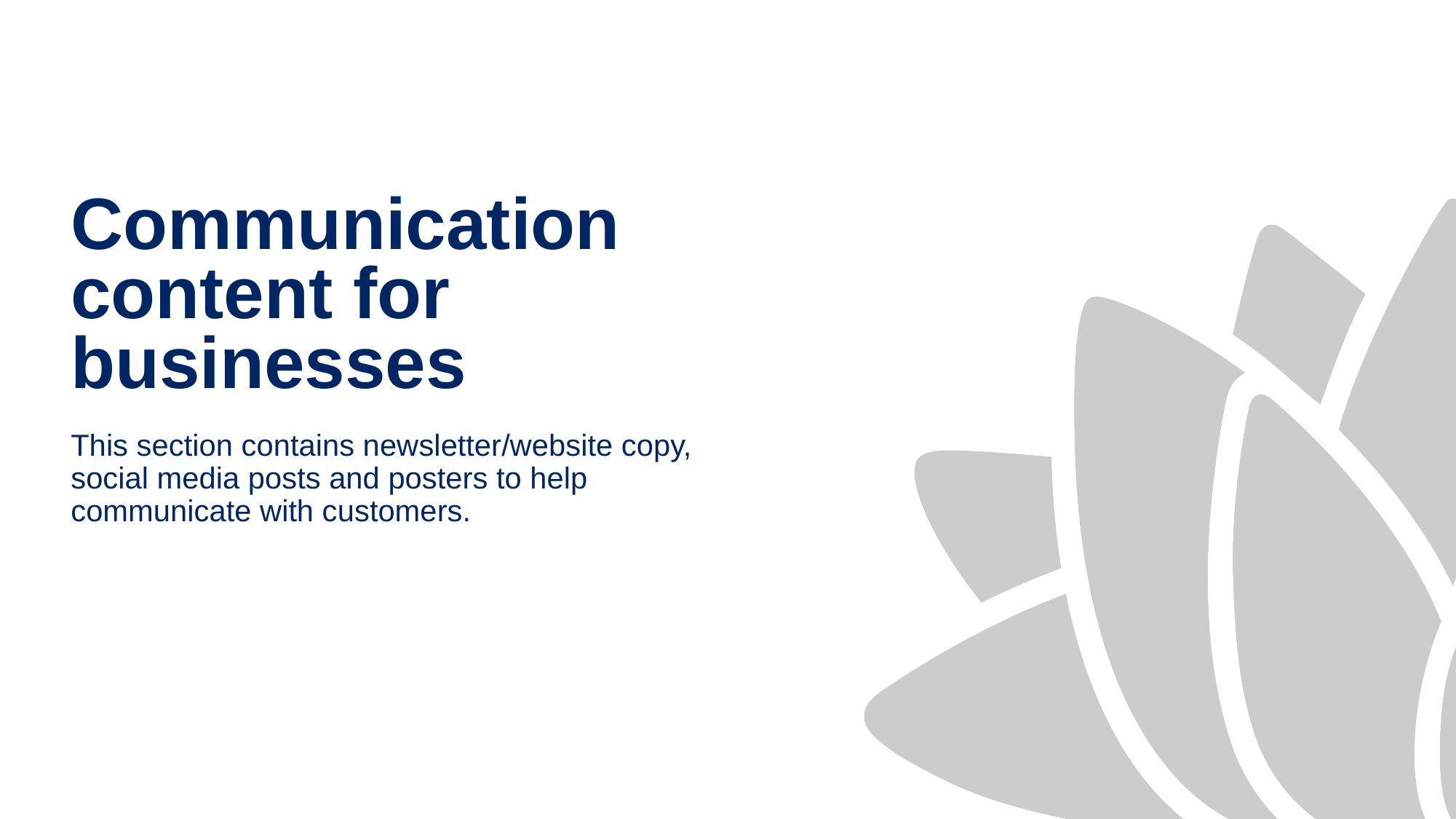

# Communication content for businesses
This section contains newsletter/website copy, social media posts and posters to help communicate with customers.